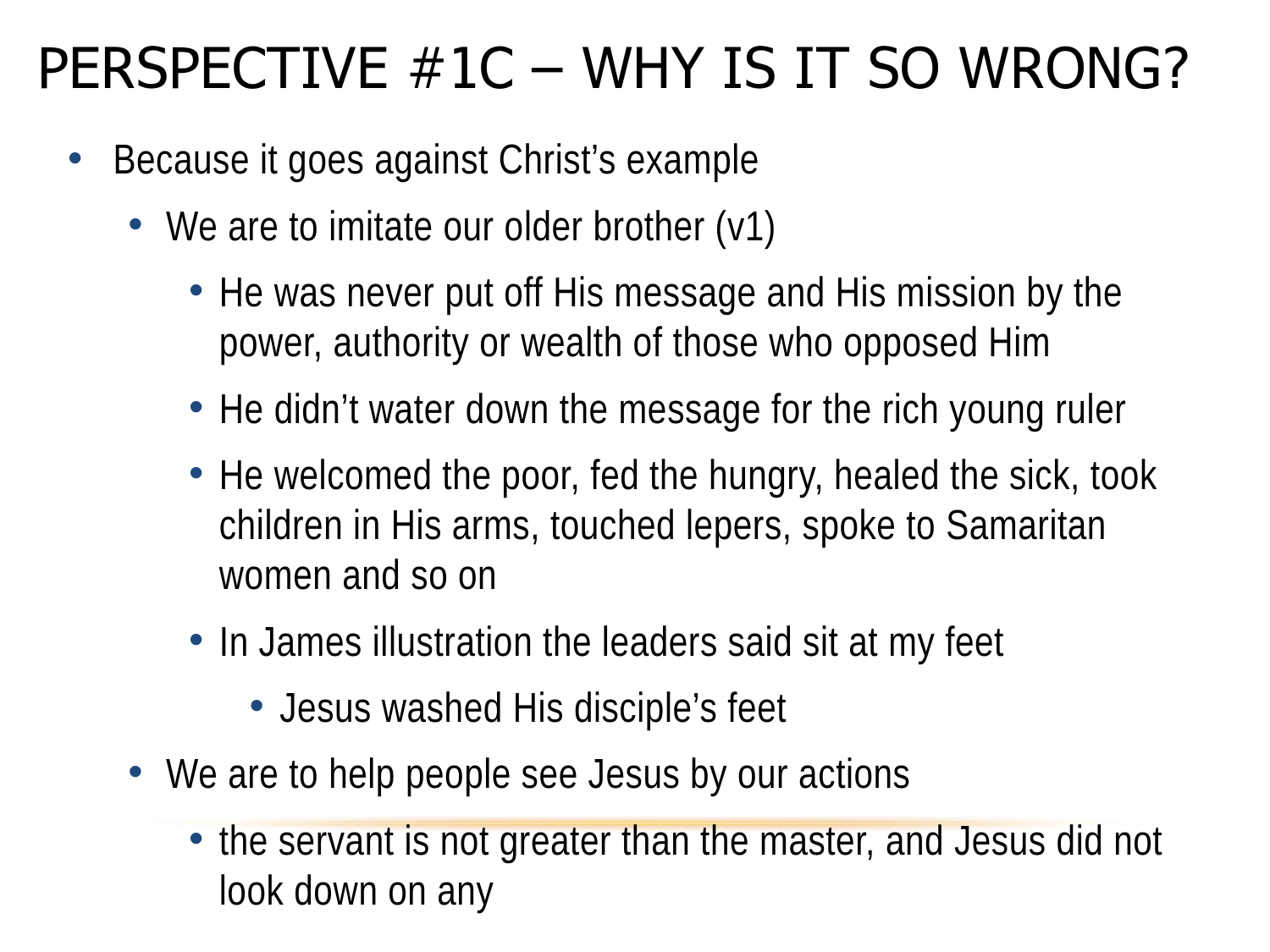

# Perspective #1c – why is it so wrong?
Because it goes against Christ’s example
We are to imitate our older brother (v1)
He was never put off His message and His mission by the power, authority or wealth of those who opposed Him
He didn’t water down the message for the rich young ruler
He welcomed the poor, fed the hungry, healed the sick, took children in His arms, touched lepers, spoke to Samaritan women and so on
In James illustration the leaders said sit at my feet
Jesus washed His disciple’s feet
We are to help people see Jesus by our actions
the servant is not greater than the master, and Jesus did not look down on any